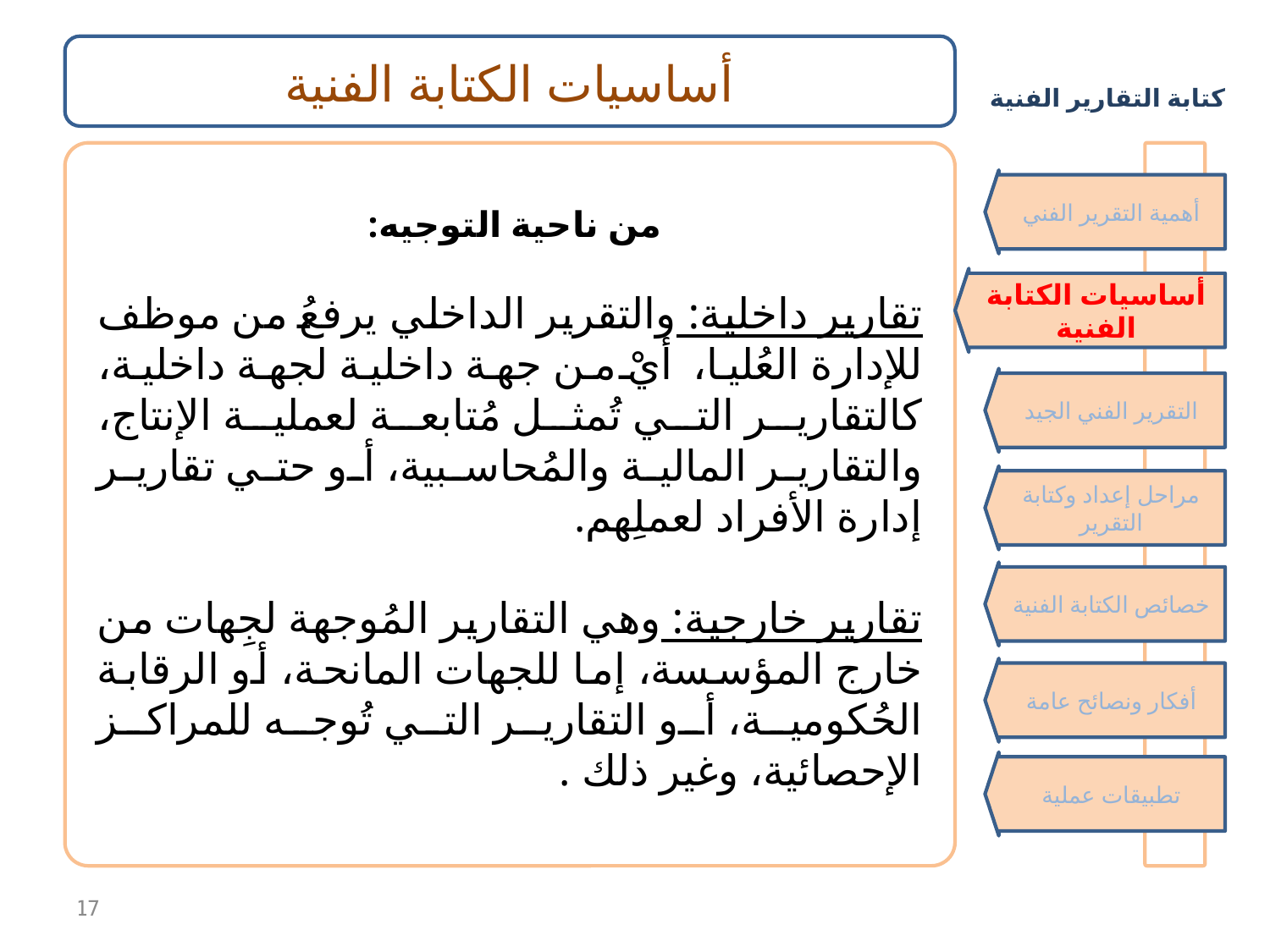

أساسيات الكتابة الفنية

من ناحية التوجيه:

تقارير داخلية: والتقرير الداخلي يرفعُ من موظف للإدارة العُليا، أيْ من جهة داخلية لجهة داخلية، كالتقارير التي تُمثل مُتابعة لعملية الإنتاج، والتقارير المالية والمُحاسبية، أو حتي تقارير إدارة الأفراد لعملِهم.

تقارير خارجية: وهي التقارير المُوجهة لجِهات من خارج المؤسسة، إما للجهات المانحة، أو الرقابة الحُكومية، أو التقارير التي تُوجه للمراكز الإحصائية، وغير ذلك .
أهمية التقرير الفني
أساسيات الكتابة الفنية
التقرير الفني الجيد
مراحل إعداد وكتابة التقرير
خصائص الكتابة الفنية
أفكار ونصائح عامة
تطبيقات عملية
17